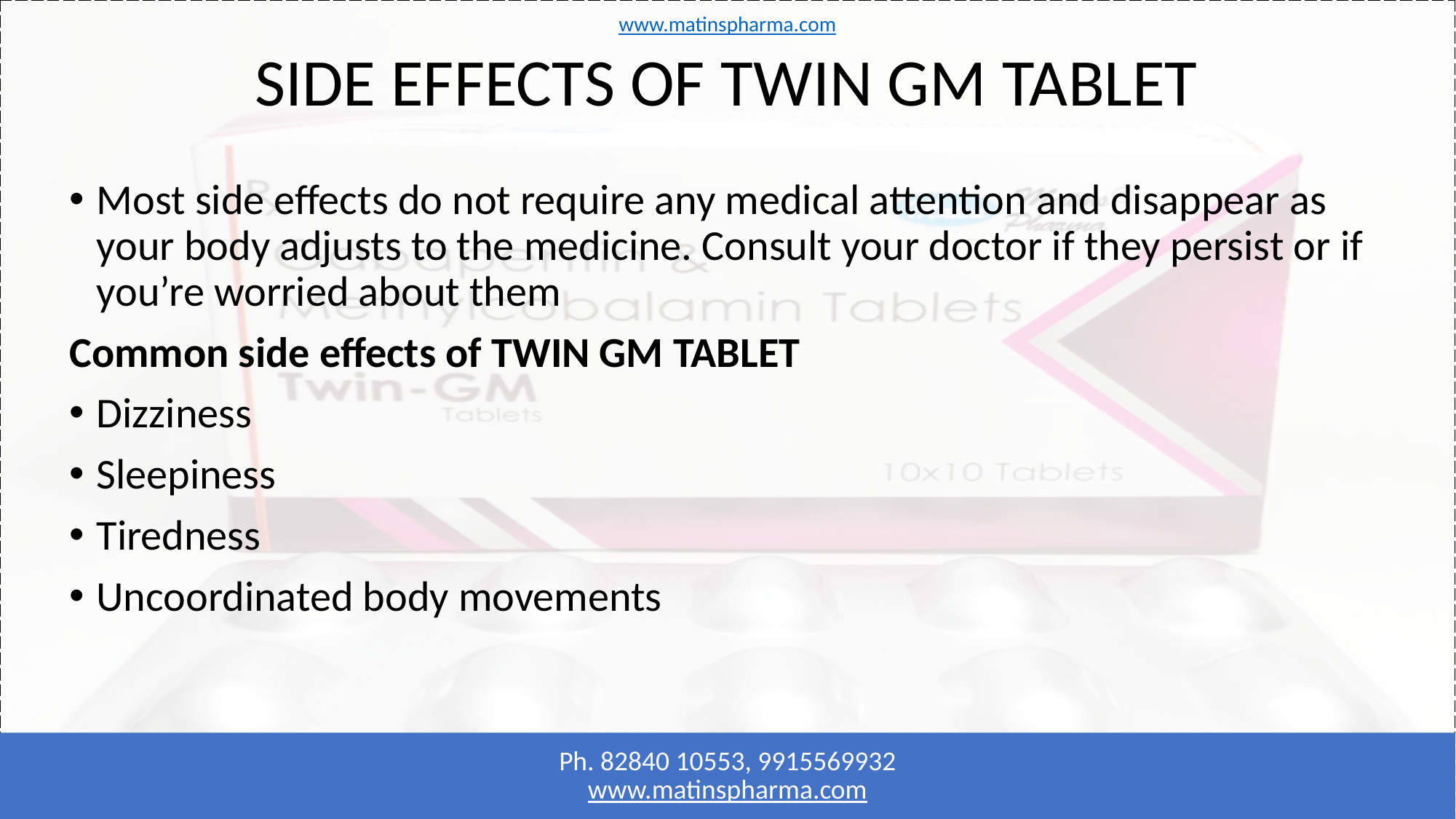

www.matinspharma.com
# SIDE EFFECTS OF TWIN GM TABLET
Most side effects do not require any medical attention and disappear as your body adjusts to the medicine. Consult your doctor if they persist or if you’re worried about them
Common side effects of TWIN GM TABLET
Dizziness
Sleepiness
Tiredness
Uncoordinated body movements